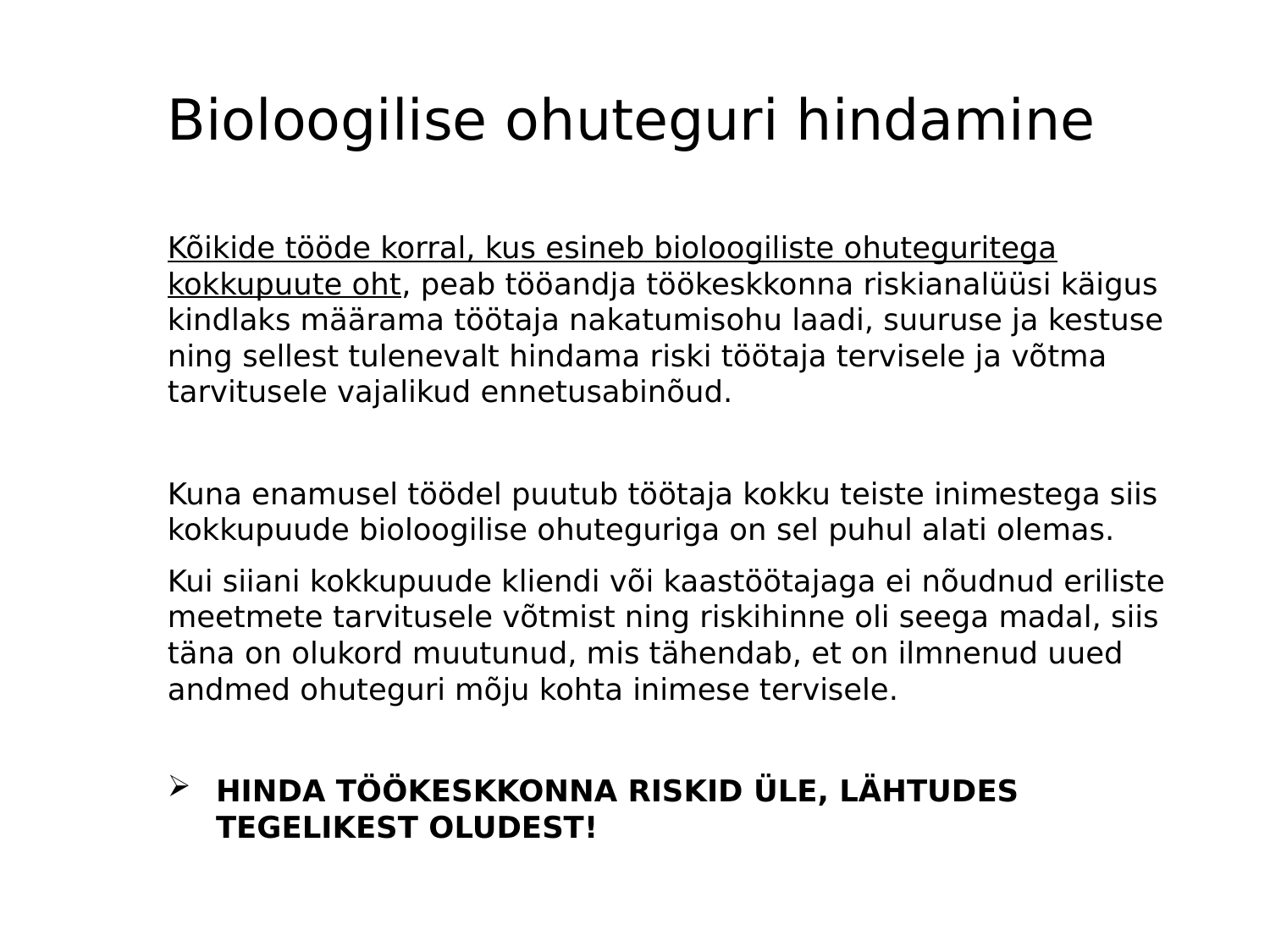

# Bioloogilise ohuteguri hindamine
Kõikide tööde korral, kus esineb bioloogiliste ohuteguritega kokkupuute oht, peab tööandja töökeskkonna riskianalüüsi käigus kindlaks määrama töötaja nakatumisohu laadi, suuruse ja kestuse ning sellest tulenevalt hindama riski töötaja tervisele ja võtma tarvitusele vajalikud ennetusabinõud.

Kuna enamusel töödel puutub töötaja kokku teiste inimestega siis kokkupuude bioloogilise ohuteguriga on sel puhul alati olemas.
Kui siiani kokkupuude kliendi või kaastöötajaga ei nõudnud eriliste meetmete tarvitusele võtmist ning riskihinne oli seega madal, siis täna on olukord muutunud, mis tähendab, et on ilmnenud uued andmed ohuteguri mõju kohta inimese tervisele.

HINDA TÖÖKESKKONNA RISKID ÜLE, LÄHTUDES TEGELIKEST OLUDEST!